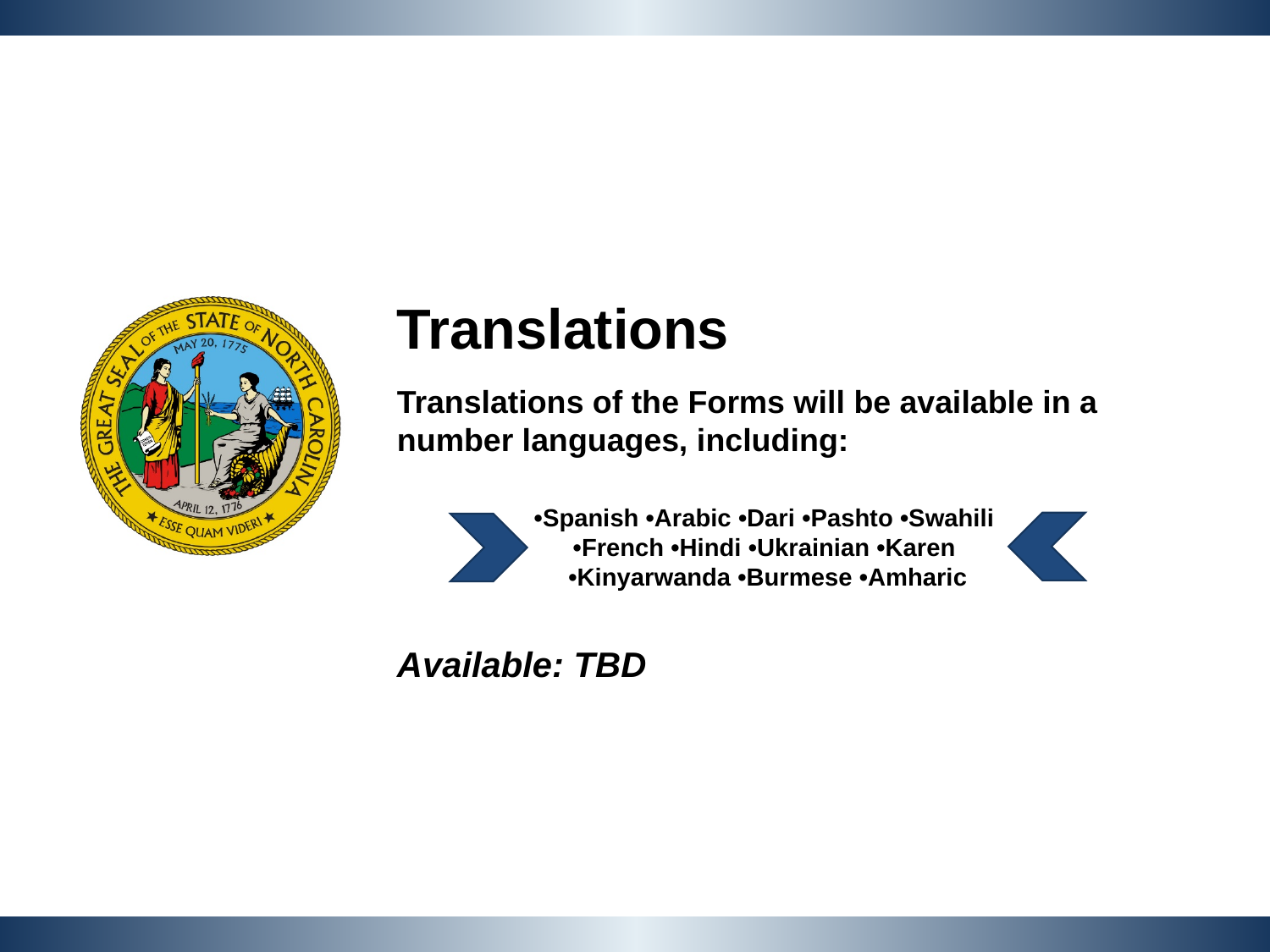

Translations
Translations of the Forms will be available in a number languages, including:
•Spanish •Arabic •Dari •Pashto •Swahili
•French •Hindi •Ukrainian •Karen
•Kinyarwanda •Burmese •Amharic

Available: TBD